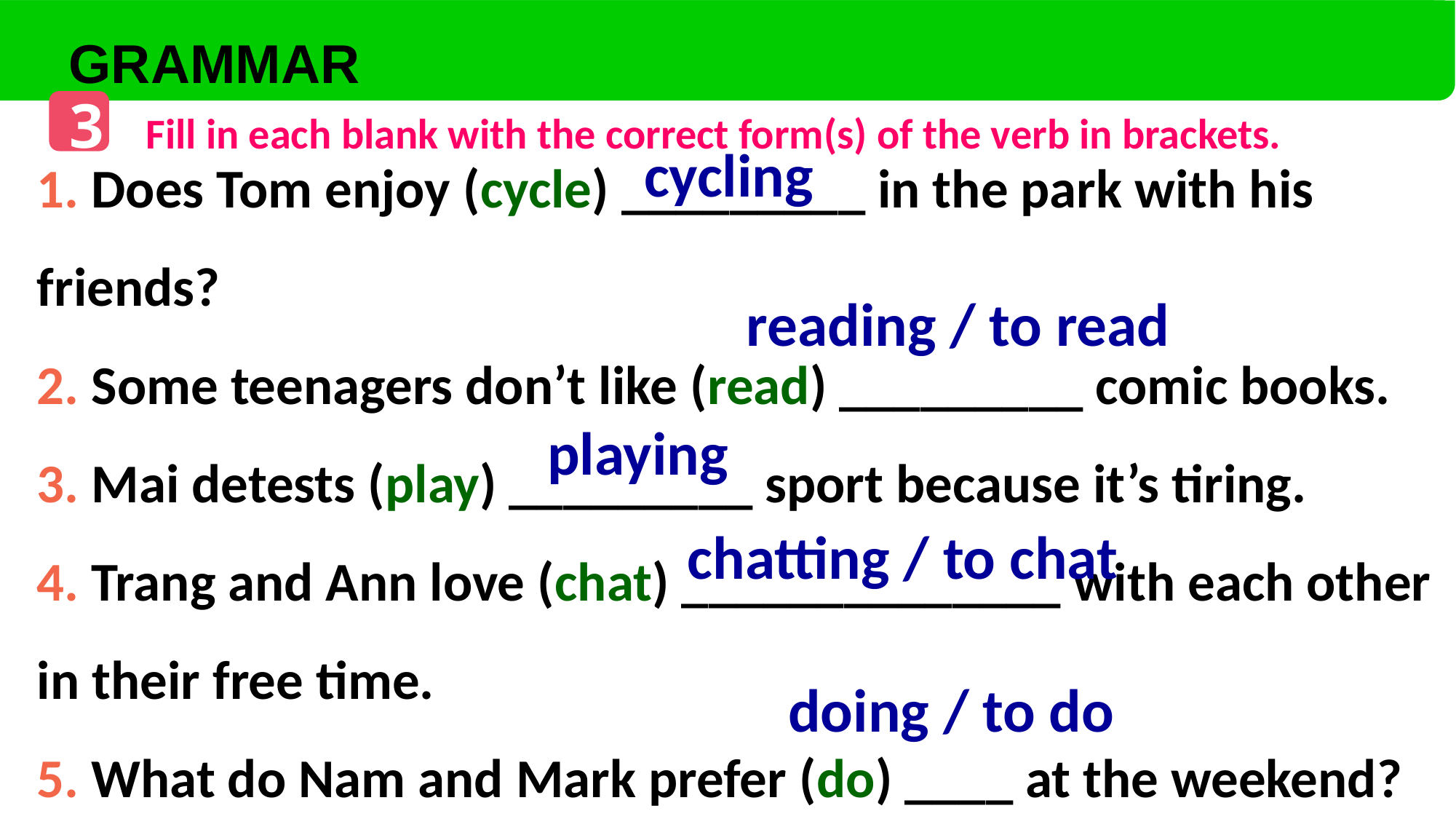

GRAMMAR
3

Fill in each blank with the correct form(s) of the verb in brackets.
1. Does Tom enjoy (cycle) _________ in the park with his friends?
2. Some teenagers don’t like (read) _________ comic books.
3. Mai detests (play) _________ sport because it’s tiring.
4. Trang and Ann love (chat) ______________ with each other in their free time.
5. What do Nam and Mark prefer (do) ____ at the weekend?
cycling
reading / to read
playing
chatting / to chat
doing / to do